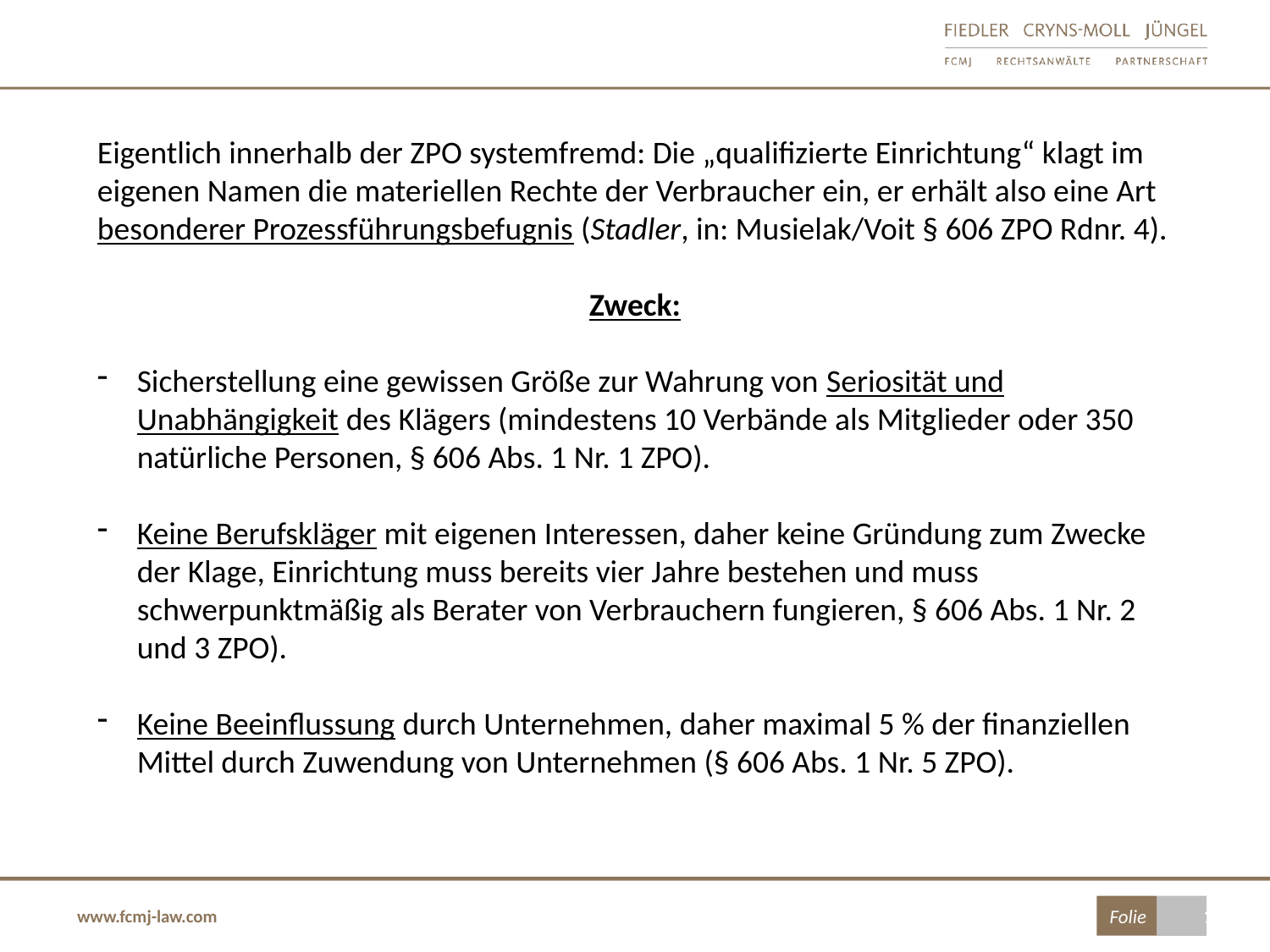

Eigentlich innerhalb der ZPO systemfremd: Die „qualifizierte Einrichtung“ klagt im eigenen Namen die materiellen Rechte der Verbraucher ein, er erhält also eine Art besonderer Prozessführungsbefugnis (Stadler, in: Musielak/Voit § 606 ZPO Rdnr. 4).

Zweck:

Sicherstellung eine gewissen Größe zur Wahrung von Seriosität und Unabhängigkeit des Klägers (mindestens 10 Verbände als Mitglieder oder 350 natürliche Personen, § 606 Abs. 1 Nr. 1 ZPO).

Keine Berufskläger mit eigenen Interessen, daher keine Gründung zum Zwecke der Klage, Einrichtung muss bereits vier Jahre bestehen und muss schwerpunktmäßig als Berater von Verbrauchern fungieren, § 606 Abs. 1 Nr. 2 und 3 ZPO).

Keine Beeinflussung durch Unternehmen, daher maximal 5 % der finanziellen Mittel durch Zuwendung von Unternehmen (§ 606 Abs. 1 Nr. 5 ZPO).